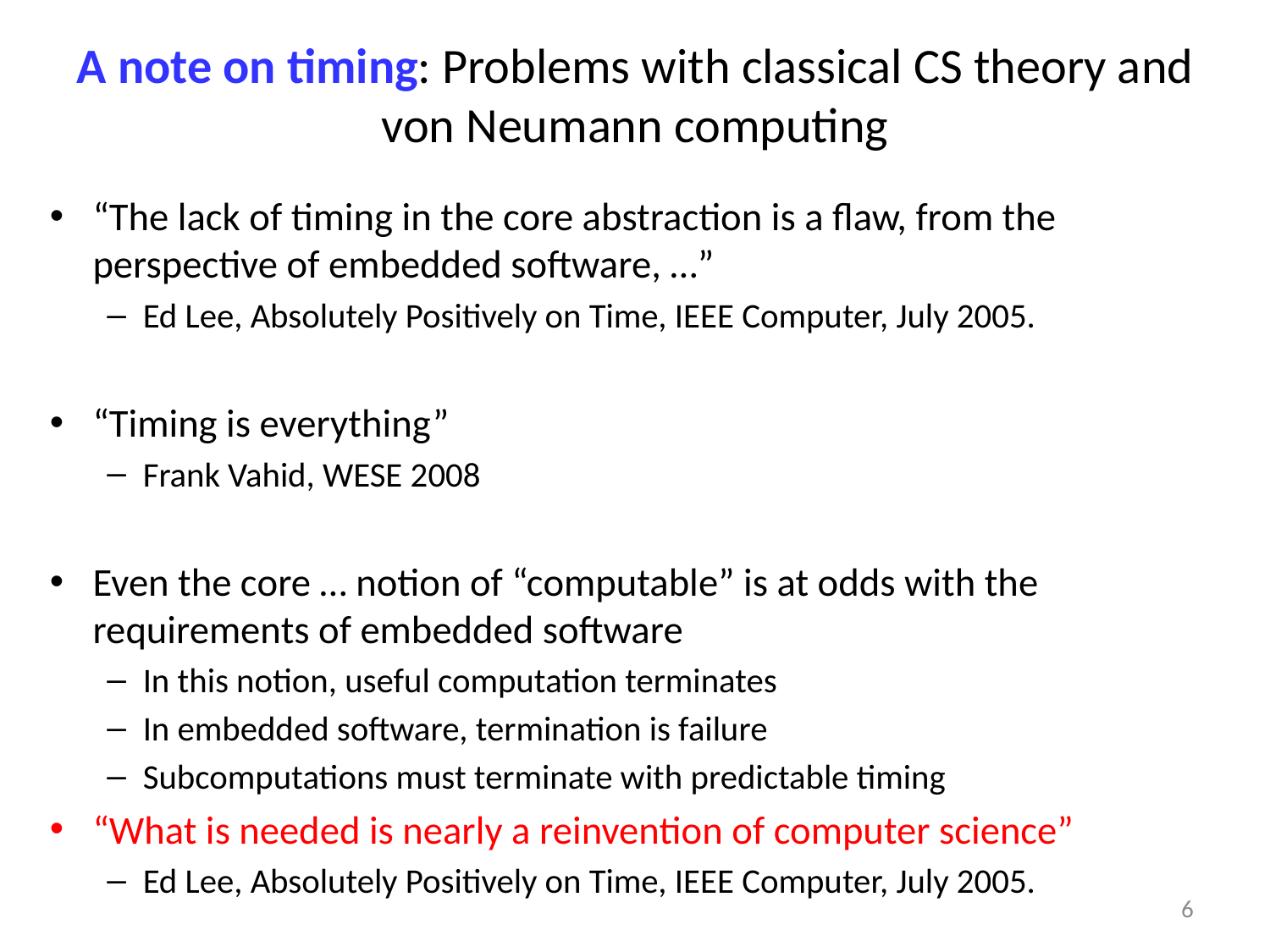

# A note on timing: Problems with classical CS theory and von Neumann computing
“The lack of timing in the core abstraction is a flaw, from the perspective of embedded software, …”
Ed Lee, Absolutely Positively on Time, IEEE Computer, July 2005.

“Timing is everything”
Frank Vahid, WESE 2008

Even the core … notion of “computable” is at odds with the requirements of embedded software
In this notion, useful computation terminates
In embedded software, termination is failure
Subcomputations must terminate with predictable timing
“What is needed is nearly a reinvention of computer science”
Ed Lee, Absolutely Positively on Time, IEEE Computer, July 2005.
6